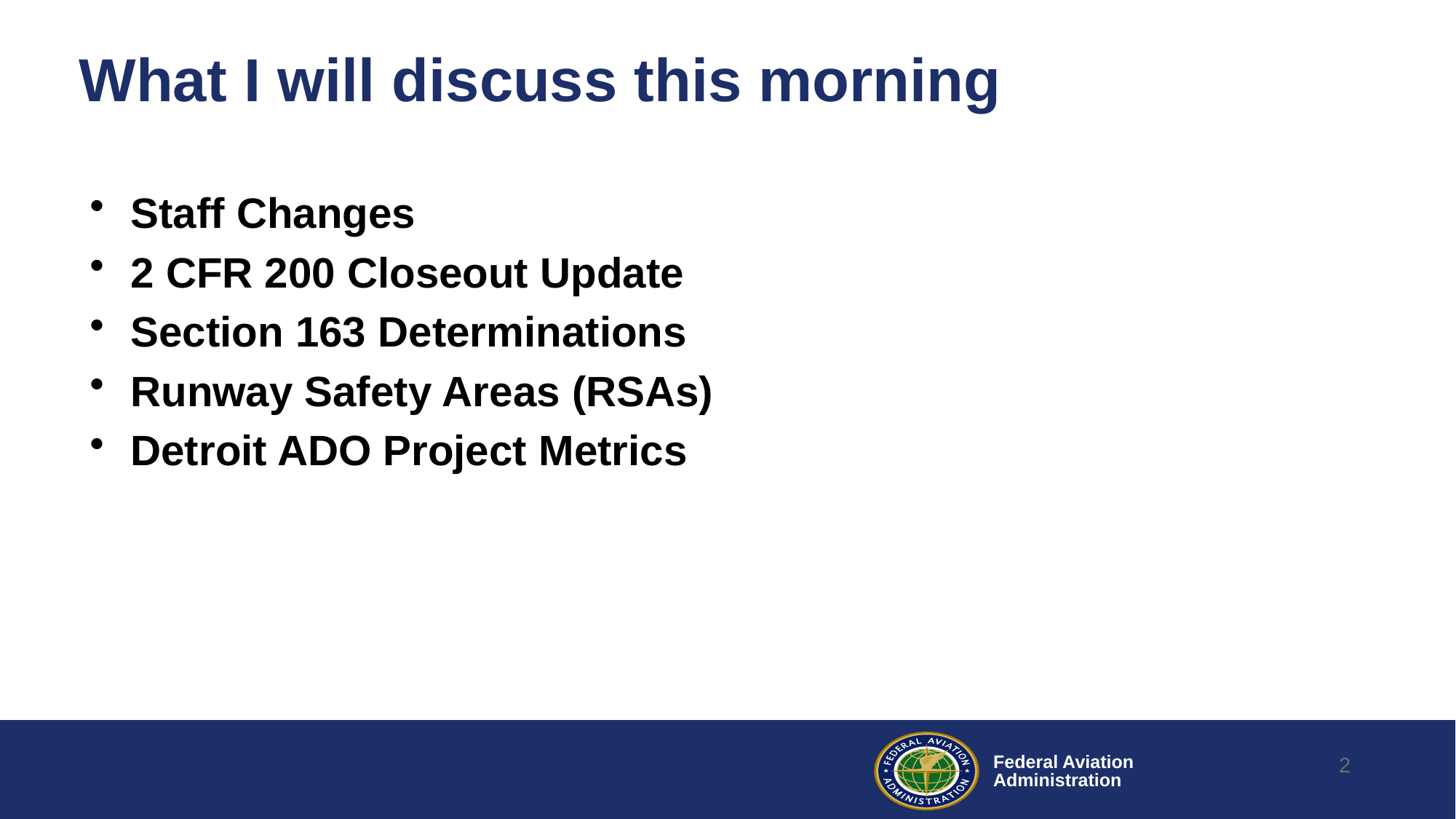

# What I will discuss this morning
Staff Changes
2 CFR 200 Closeout Update
Section 163 Determinations
Runway Safety Areas (RSAs)
Detroit ADO Project Metrics
2